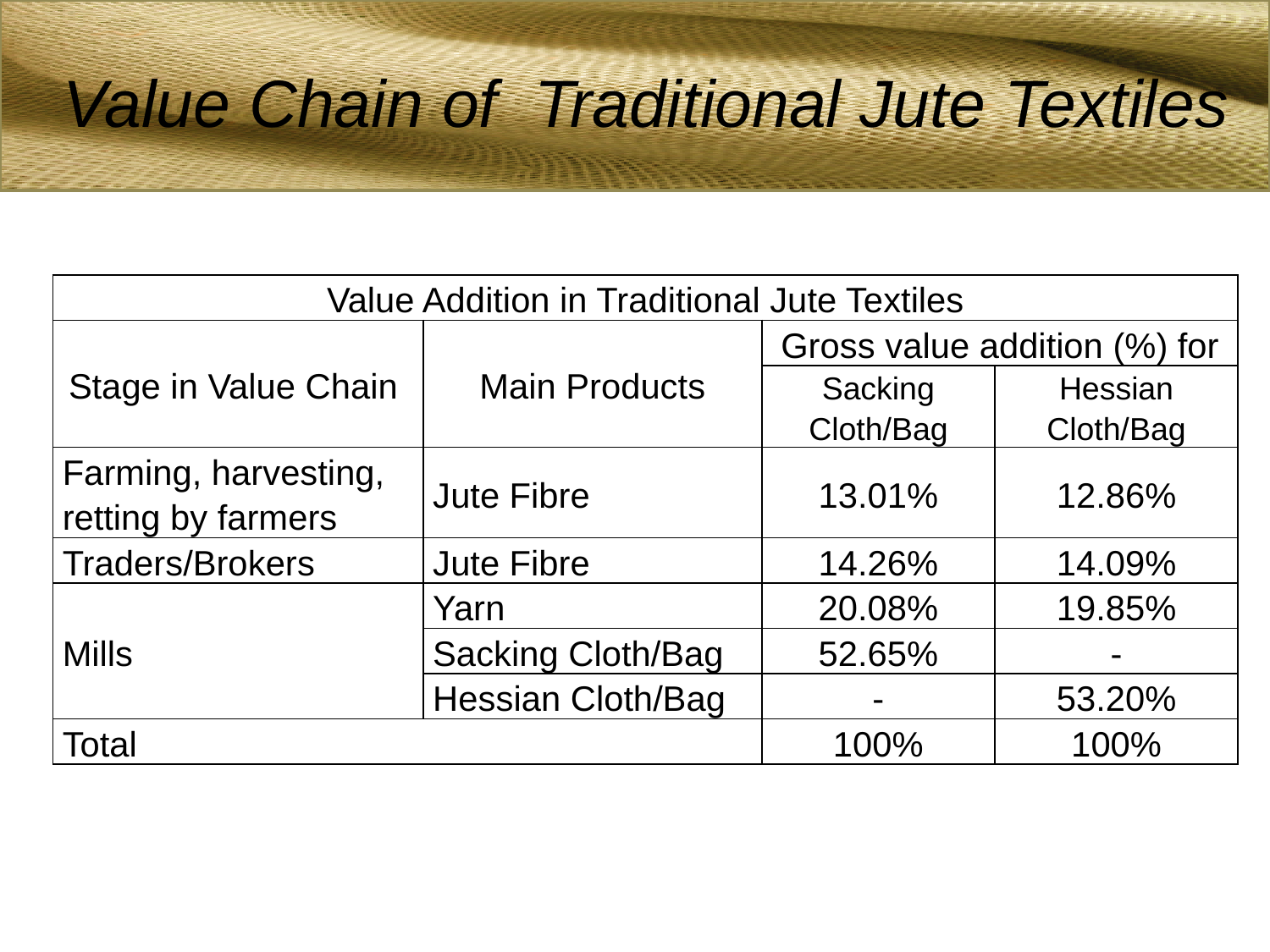

# Value Chain of  Traditional Jute Textiles
| Value Addition in Traditional Jute Textiles |  |  |  |
| --- | --- | --- | --- |
| Stage in Value Chain | Main Products | Gross value addition (%) for |  |
|  |  | Sacking Cloth/Bag | Hessian Cloth/Bag |
| Farming, harvesting, retting by farmers | Jute Fibre | 13.01% | 12.86% |
| Traders/Brokers | Jute Fibre | 14.26% | 14.09% |
| Mills | Yarn | 20.08% | 19.85% |
|  | Sacking Cloth/Bag | 52.65% | - |
|  | Hessian Cloth/Bag | - | 53.20% |
| Total |  | 100% | 100% |